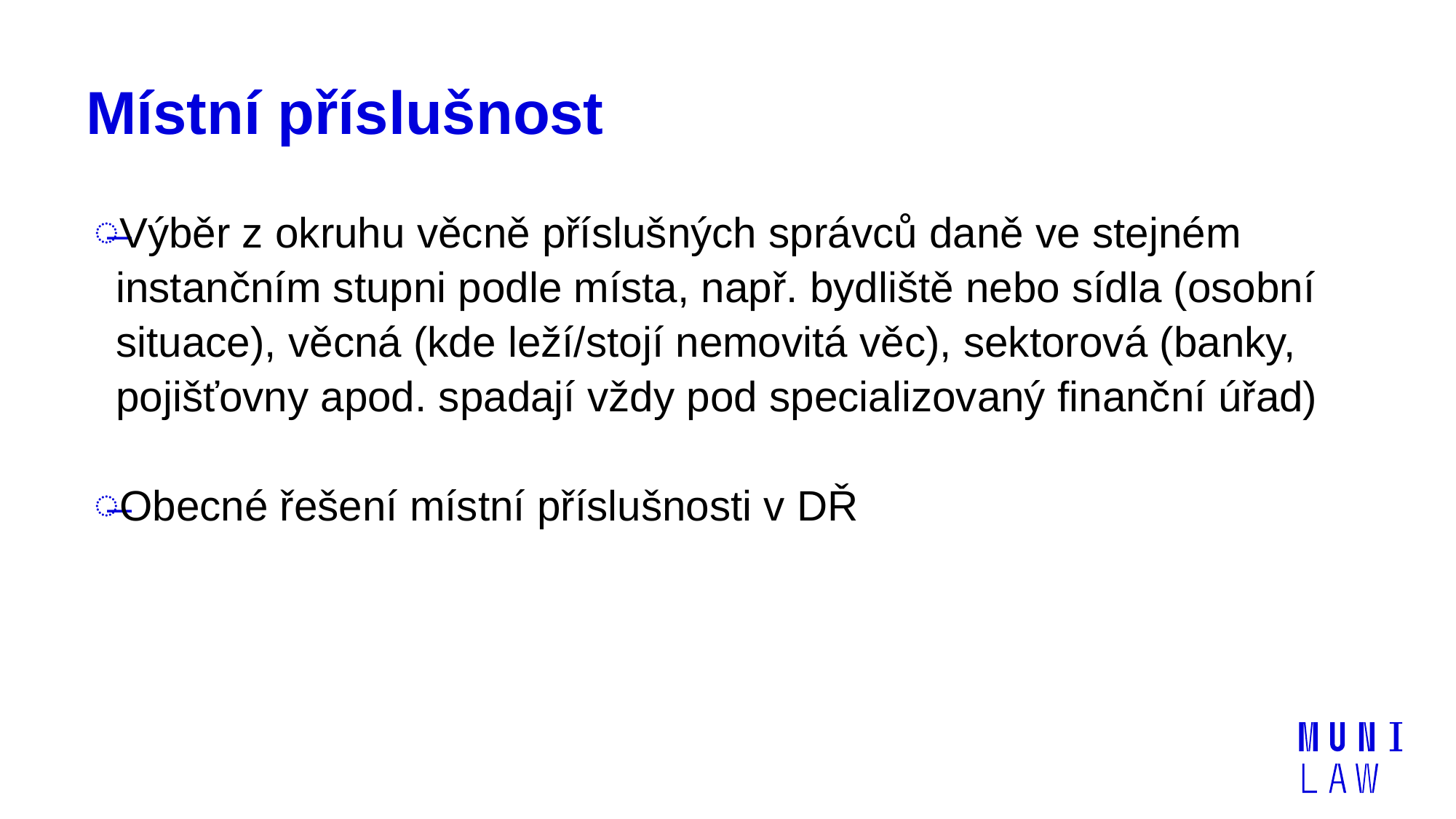

# Místní příslušnost
Výběr z okruhu věcně příslušných správců daně ve stejném instančním stupni podle místa, např. bydliště nebo sídla (osobní situace), věcná (kde leží/stojí nemovitá věc), sektorová (banky, pojišťovny apod. spadají vždy pod specializovaný finanční úřad)

Obecné řešení místní příslušnosti v DŘ